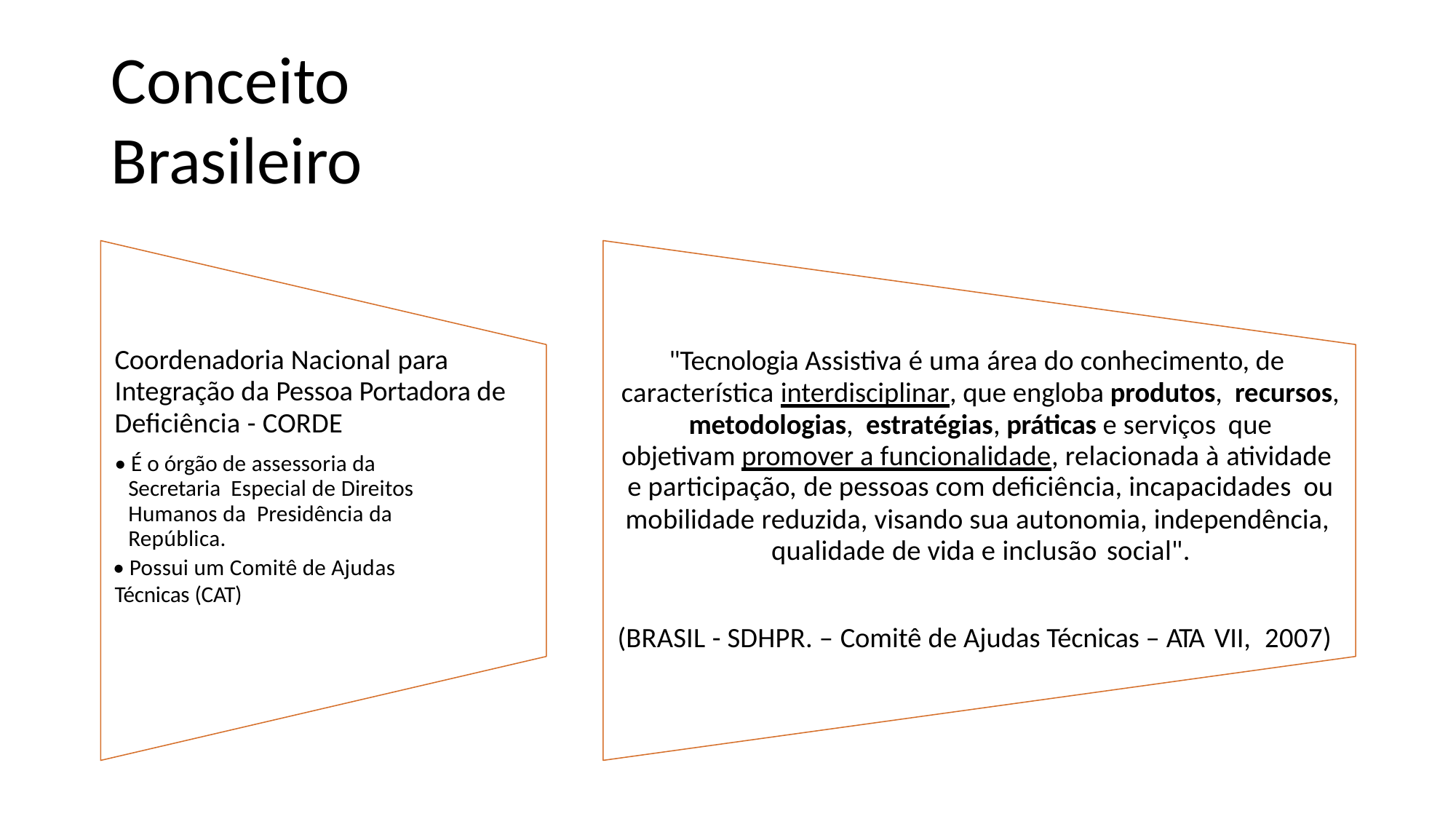

# Conceito Brasileiro

Coordenadoria Nacional para  Integração da Pessoa Portadora de  Deficiência - CORDE
• É o órgão de assessoria da Secretaria  Especial de Direitos Humanos da  Presidência da República.
• Possui um Comitê de Ajudas Técnicas (CAT)
"Tecnologia Assistiva é uma área do conhecimento, de  característica interdisciplinar, que engloba produtos,  recursos, metodologias,  estratégias, práticas e serviços que
objetivam promover a funcionalidade, relacionada à atividade  e participação, de pessoas com deficiência, incapacidades ou
mobilidade reduzida, visando sua autonomia, independência,  qualidade de vida e inclusão social".
(BRASIL - SDHPR. – Comitê de Ajudas Técnicas – ATA  VII,  2007)